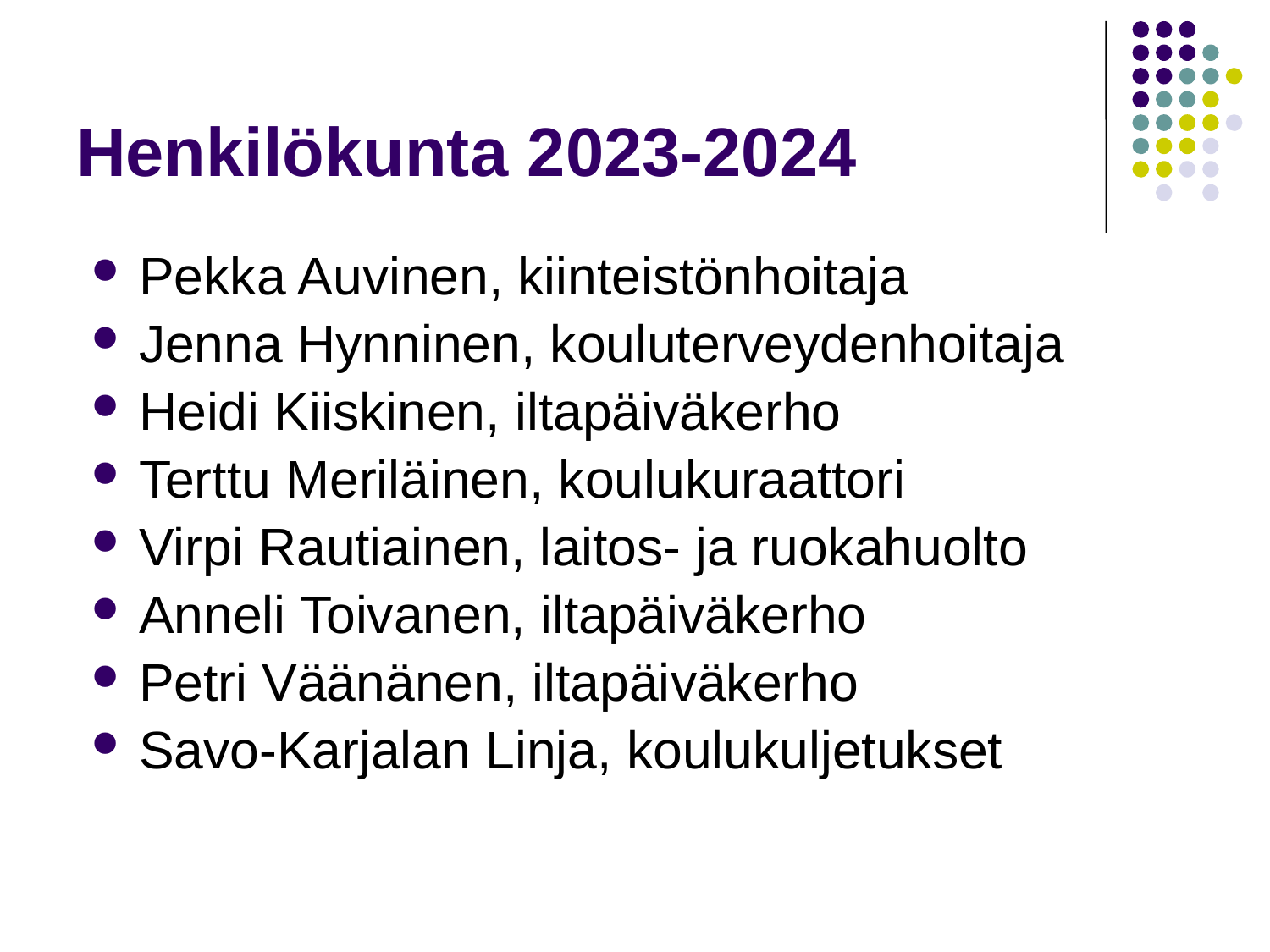

# Henkilökunta 2023-2024
Pekka Auvinen, kiinteistönhoitaja
Jenna Hynninen, kouluterveydenhoitaja
Heidi Kiiskinen, iltapäiväkerho
Terttu Meriläinen, koulukuraattori
Virpi Rautiainen, laitos- ja ruokahuolto
Anneli Toivanen, iltapäiväkerho
Petri Väänänen, iltapäiväkerho
Savo-Karjalan Linja, koulukuljetukset